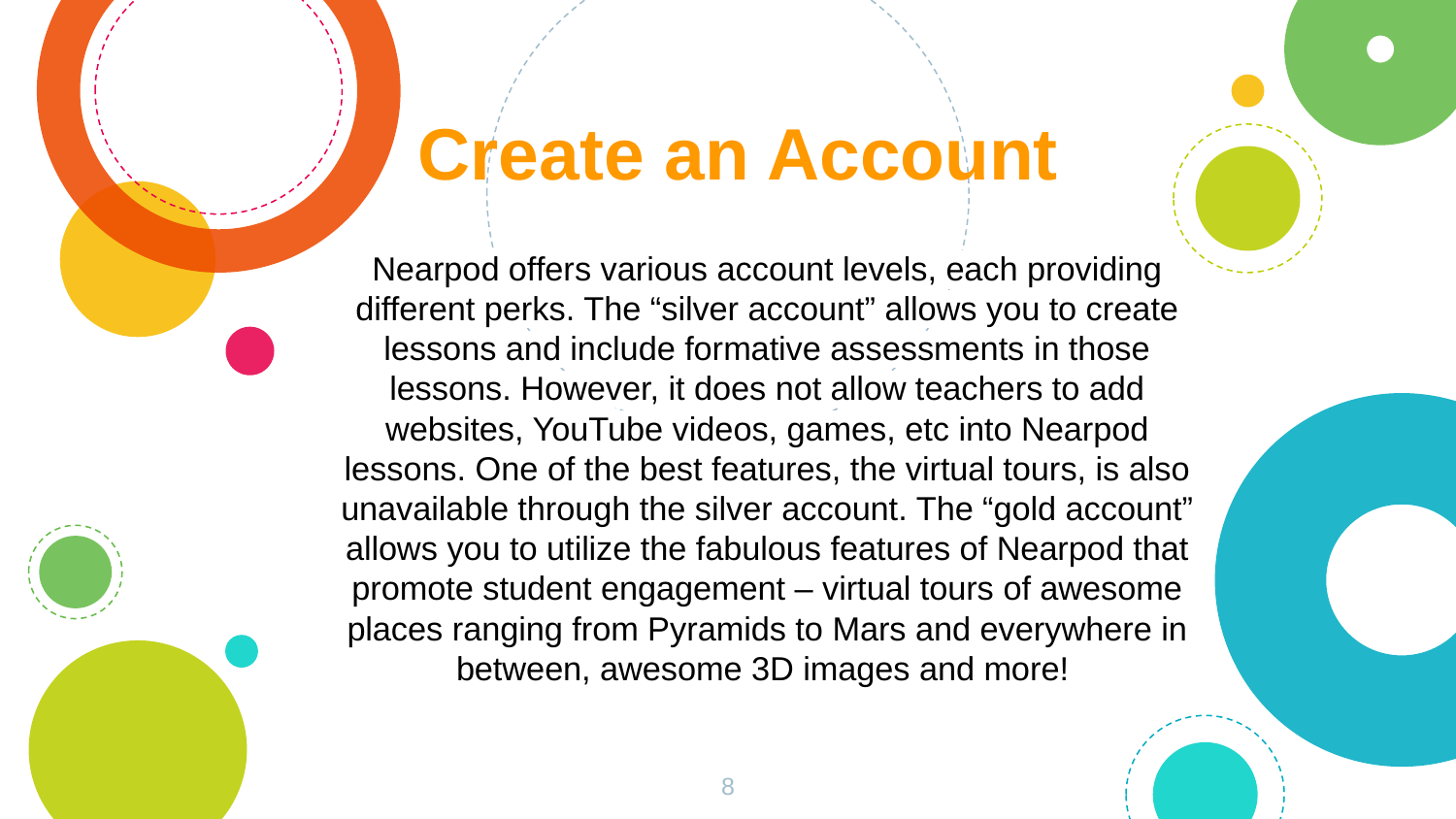

Create an Account

Nearpod offers various account levels, each providing different perks. The “silver account” allows you to create lessons and include formative assessments in those lessons. However, it does not allow teachers to add websites, YouTube videos, games, etc into Nearpod lessons. One of the best features, the virtual tours, is also unavailable through the silver account. The “gold account” allows you to utilize the fabulous features of Nearpod that promote student engagement – virtual tours of awesome places ranging from Pyramids to Mars and everywhere in between, awesome 3D images and more!
8